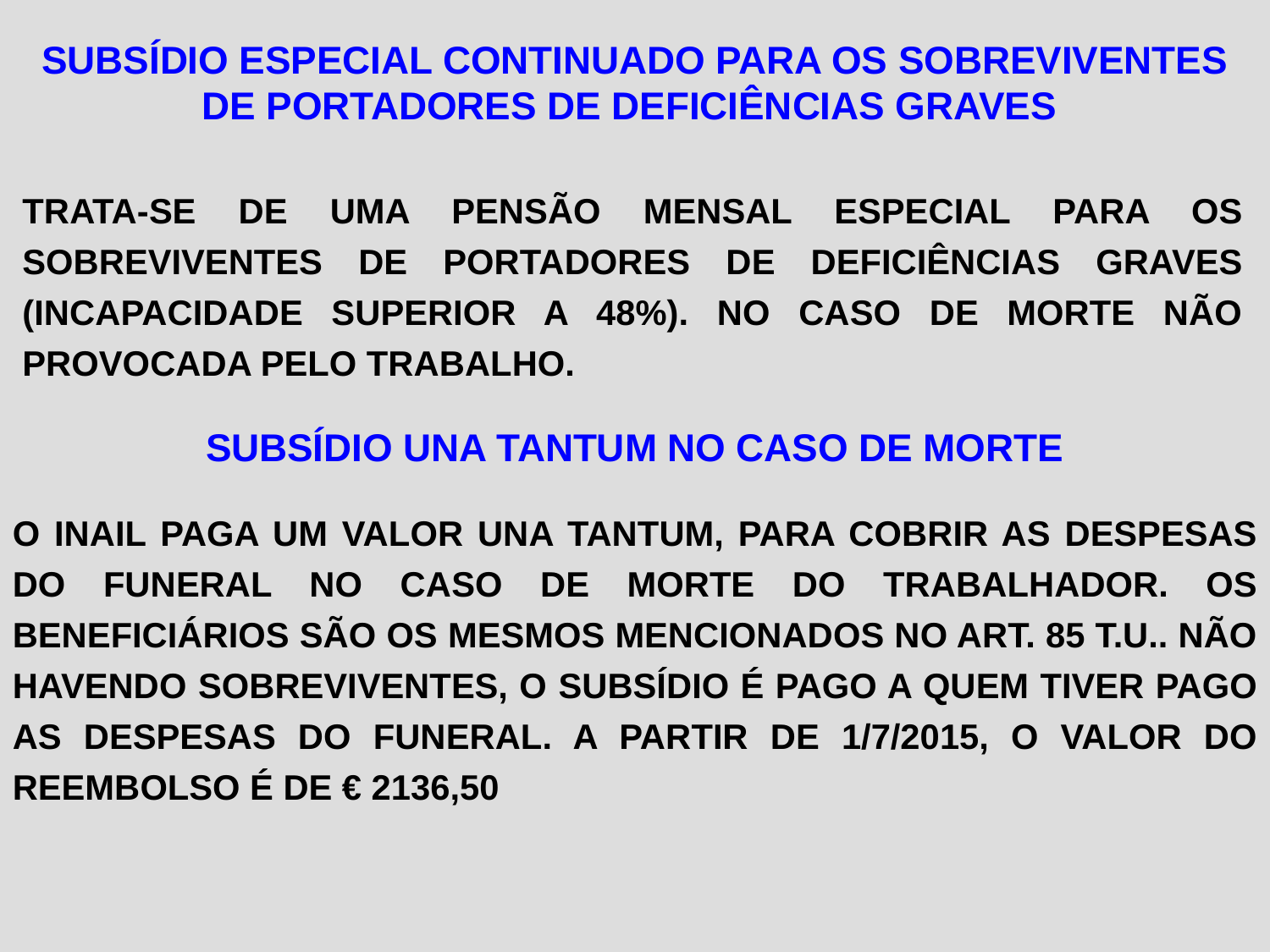

SUBSÍDIO ESPECIAL CONTINUADO PARA OS SOBREVIVENTES DE PORTADORES DE DEFICIÊNCIAS GRAVES

TRATA-SE DE UMA PENSÃO MENSAL ESPECIAL PARA OS SOBREVIVENTES DE PORTADORES DE DEFICIÊNCIAS GRAVES (INCAPACIDADE SUPERIOR A 48%). NO CASO DE MORTE NÃO PROVOCADA PELO TRABALHO.
SUBSÍDIO UNA TANTUM NO CASO DE MORTE
O INAIL PAGA UM VALOR UNA TANTUM, PARA COBRIR AS DESPESAS DO FUNERAL NO CASO DE MORTE DO TRABALHADOR. OS BENEFICIÁRIOS SÃO OS MESMOS MENCIONADOS NO ART. 85 T.U.. NÃO HAVENDO SOBREVIVENTES, O SUBSÍDIO É PAGO A QUEM TIVER PAGO AS DESPESAS DO FUNERAL. A PARTIR DE 1/7/2015, O VALOR DO REEMBOLSO É DE € 2136,50